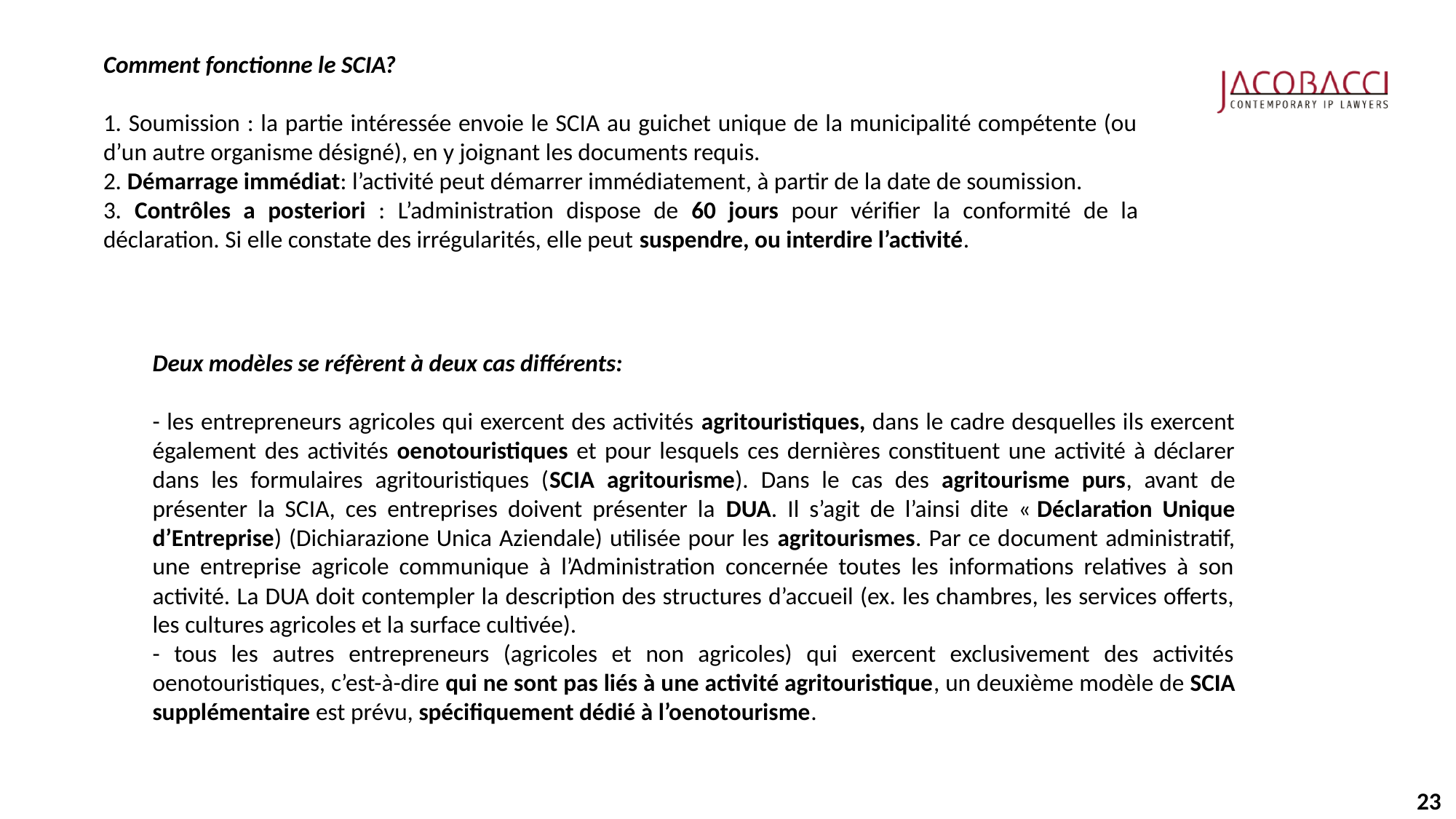

Comment fonctionne le SCIA?

1. Soumission : la partie intéressée envoie le SCIA au guichet unique de la municipalité compétente (ou d’un autre organisme désigné), en y joignant les documents requis.
2. Démarrage immédiat: l’activité peut démarrer immédiatement, à partir de la date de soumission.
3. Contrôles a posteriori : L’administration dispose de 60 jours pour vérifier la conformité de la déclaration. Si elle constate des irrégularités, elle peut suspendre, ou interdire l’activité.
Deux modèles se réfèrent à deux cas différents:

- les entrepreneurs agricoles qui exercent des activités agritouristiques, dans le cadre desquelles ils exercent également des activités oenotouristiques et pour lesquels ces dernières constituent une activité à déclarer dans les formulaires agritouristiques (SCIA agritourisme). Dans le cas des agritourisme purs, avant de présenter la SCIA, ces entreprises doivent présenter la DUA. Il s’agit de l’ainsi dite « Déclaration Unique d’Entreprise) (Dichiarazione Unica Aziendale) utilisée pour les agritourismes. Par ce document administratif, une entreprise agricole communique à l’Administration concernée toutes les informations relatives à son activité. La DUA doit contempler la description des structures d’accueil (ex. les chambres, les services offerts, les cultures agricoles et la surface cultivée).
- tous les autres entrepreneurs (agricoles et non agricoles) qui exercent exclusivement des activités oenotouristiques, c’est-à-dire qui ne sont pas liés à une activité agritouristique, un deuxième modèle de SCIA supplémentaire est prévu, spécifiquement dédié à l’oenotourisme.
23